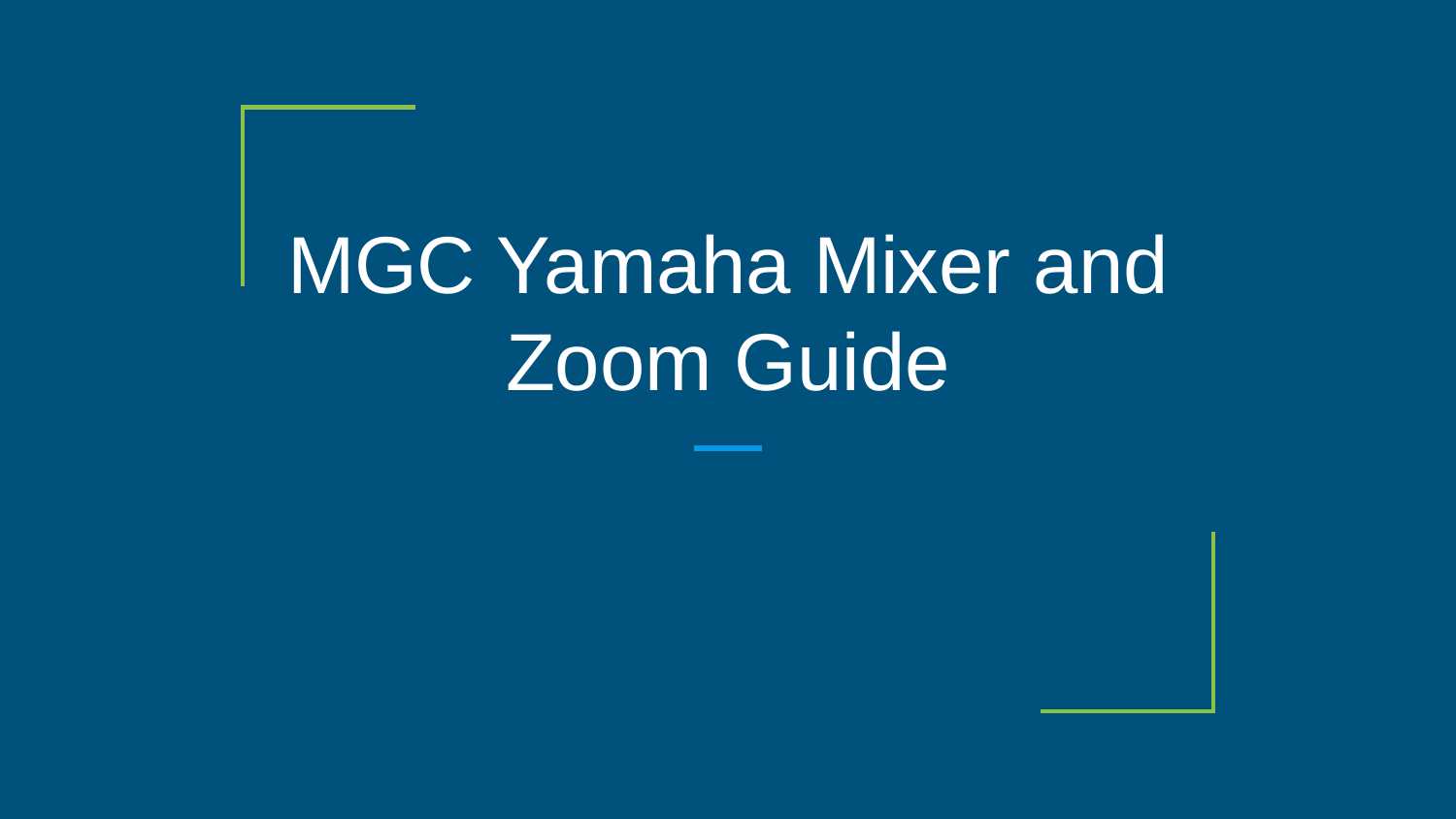

# MGC Yamaha Mixer and Zoom Guide